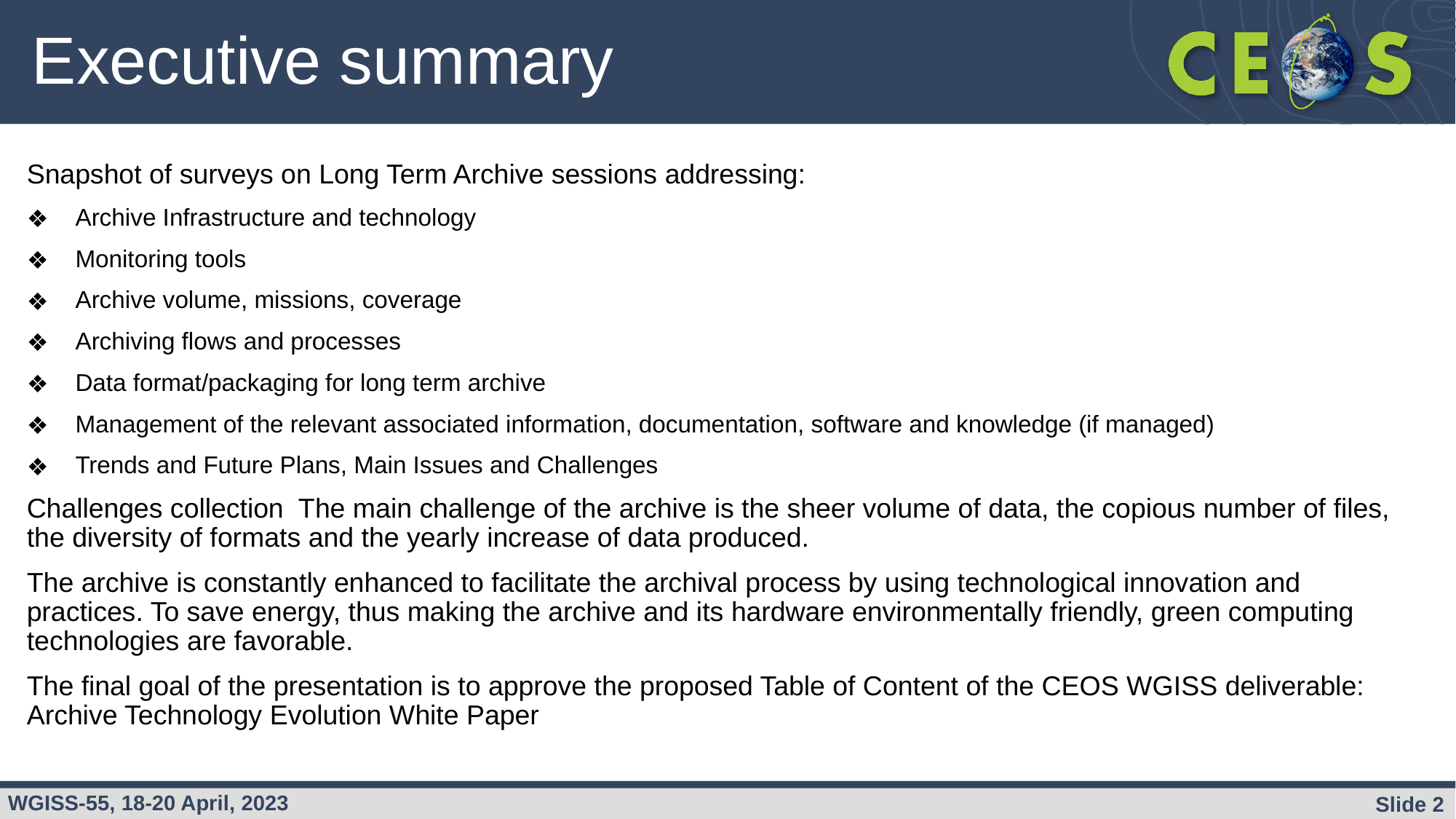

# Executive summary
Snapshot of surveys on Long Term Archive sessions addressing:
Archive Infrastructure and technology
Monitoring tools
Archive volume, missions, coverage
Archiving flows and processes
Data format/packaging for long term archive
Management of the relevant associated information, documentation, software and knowledge (if managed)
Trends and Future Plans, Main Issues and Challenges
Challenges collection  The main challenge of the archive is the sheer volume of data, the copious number of files, the diversity of formats and the yearly increase of data produced.
The archive is constantly enhanced to facilitate the archival process by using technological innovation and practices. To save energy, thus making the archive and its hardware environmentally friendly, green computing technologies are favorable.
The final goal of the presentation is to approve the proposed Table of Content of the CEOS WGISS deliverable: Archive Technology Evolution White Paper